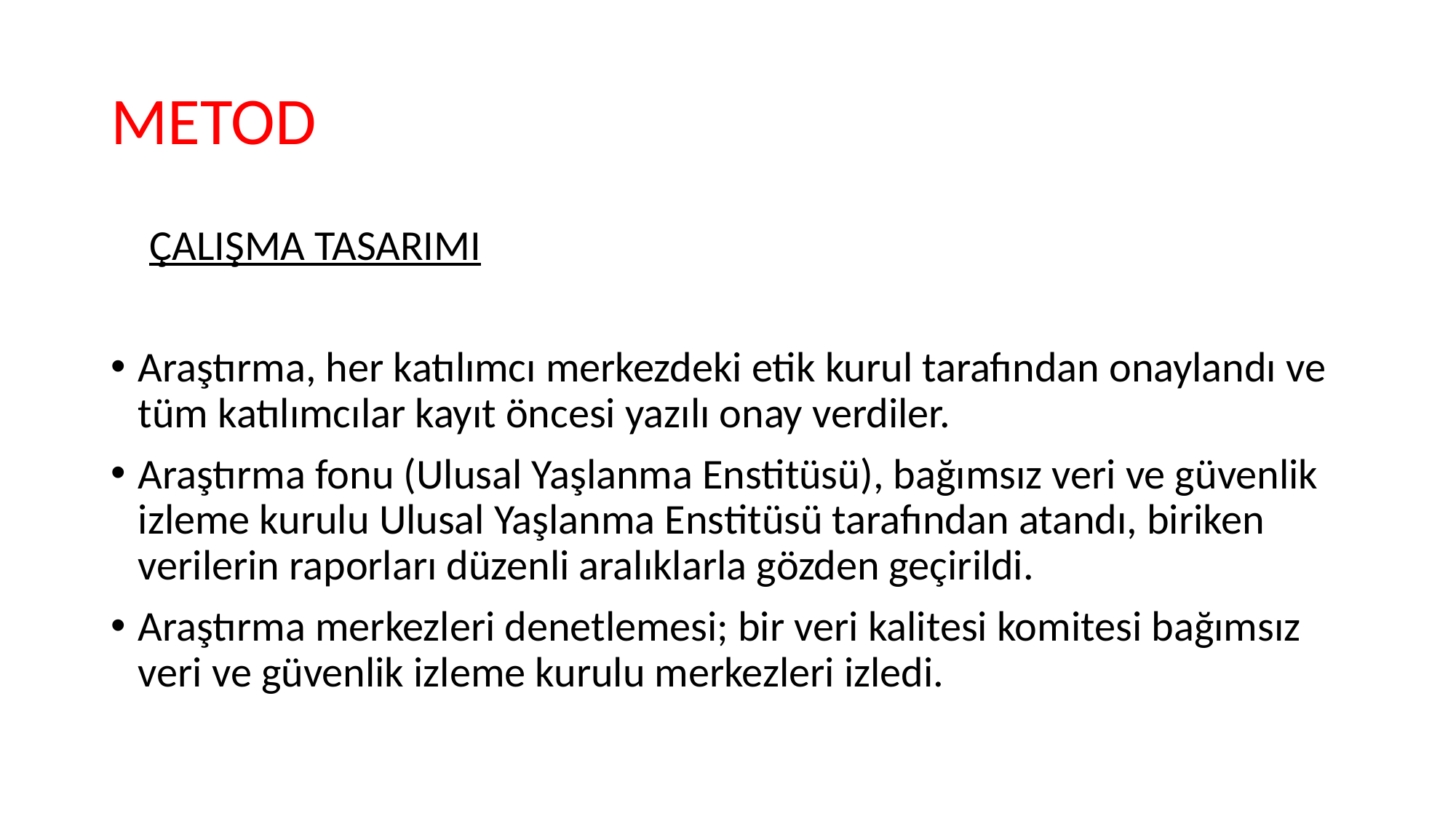

# METOD
    ÇALIŞMA TASARIMI

Araştırma, her katılımcı merkezdeki etik kurul tarafından onaylandı ve tüm katılımcılar kayıt öncesi yazılı onay verdiler.
Araştırma fonu (Ulusal Yaşlanma Enstitüsü), bağımsız veri ve güvenlik izleme kurulu Ulusal Yaşlanma Enstitüsü tarafından atandı, biriken verilerin raporları düzenli aralıklarla gözden geçirildi.
Araştırma merkezleri denetlemesi; bir veri kalitesi komitesi bağımsız veri ve güvenlik izleme kurulu merkezleri izledi.